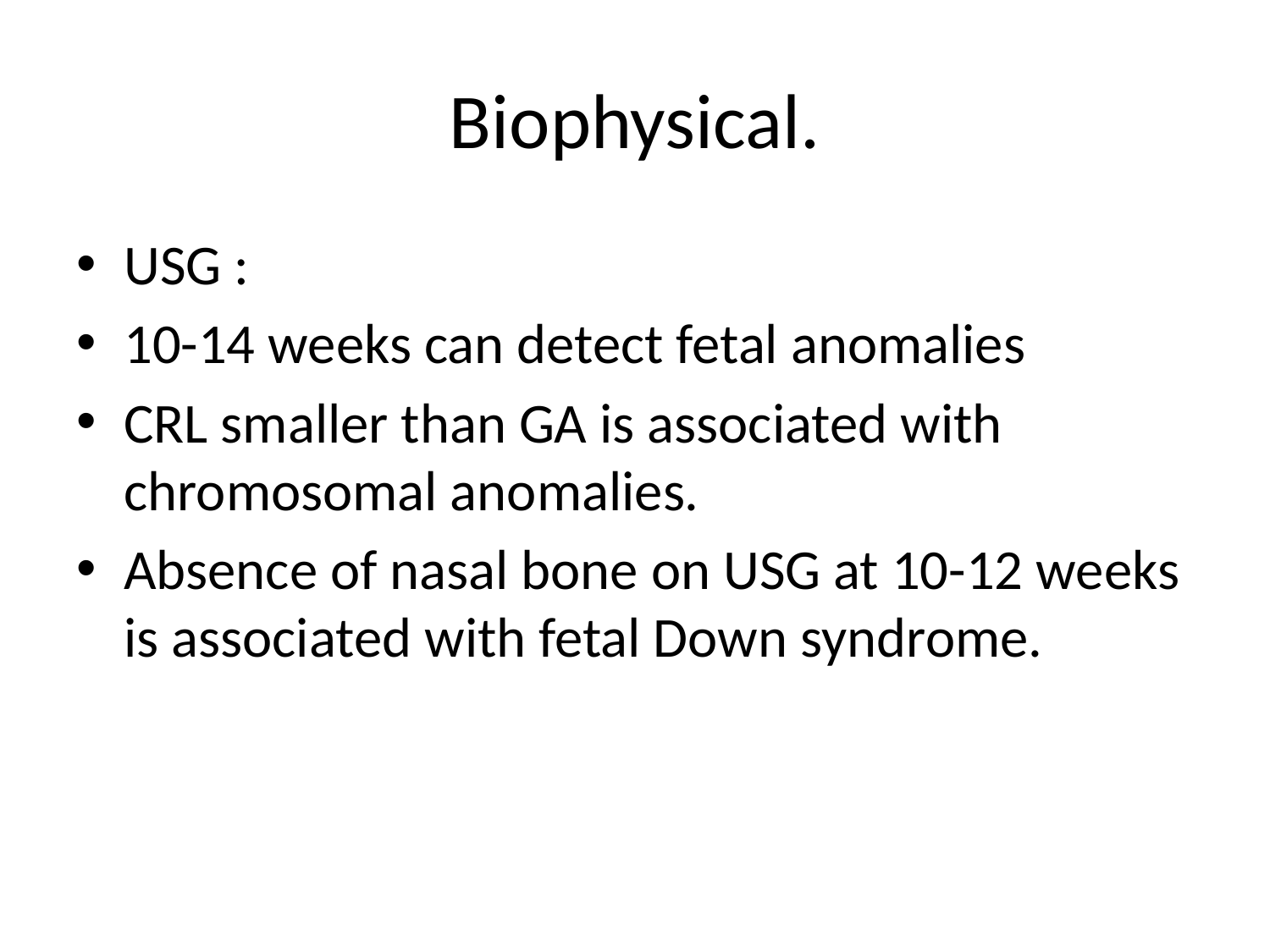

# Biophysical.
USG :
10-14 weeks can detect fetal anomalies
CRL smaller than GA is associated with chromosomal anomalies.
Absence of nasal bone on USG at 10-12 weeks is associated with fetal Down syndrome.